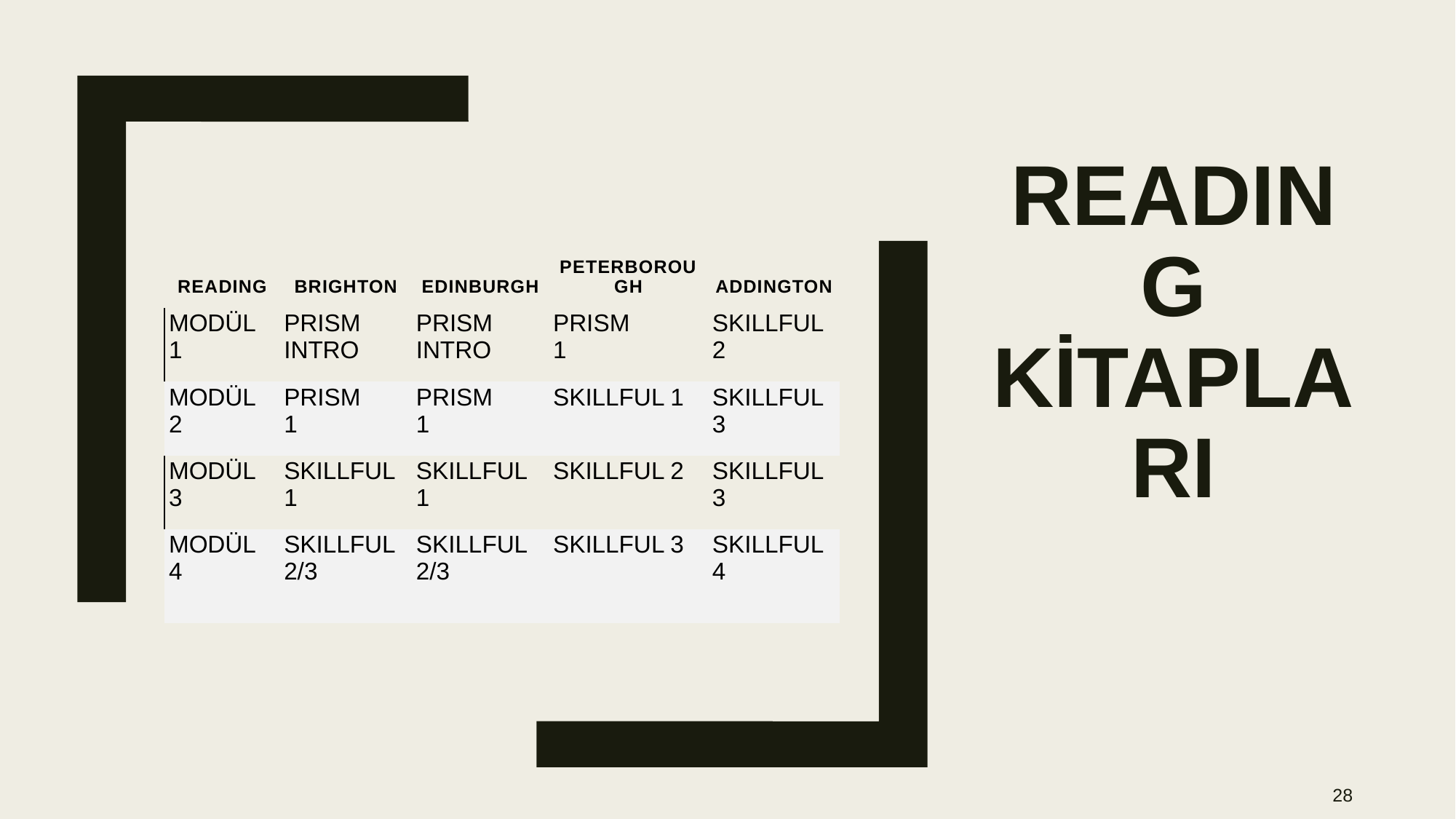

# READING KİTAPLARI

| READING | BRIGHTON | EDINBURGH | PETERBOROUGH | ADDINGTON |
| --- | --- | --- | --- | --- |
| MODÜL 1 | PRISM INTRO | PRISM INTRO | PRISM 1 | SKILLFUL 2 |
| MODÜL 2 | PRISM 1 | PRISM 1 | SKILLFUL 1 | SKILLFUL 3 |
| MODÜL 3 | SKILLFUL 1 | SKILLFUL 1 | SKILLFUL 2 | SKILLFUL 3 |
| MODÜL 4 | SKILLFUL 2/3 | SKILLFUL 2/3 | SKILLFUL 3 | SKILLFUL 4 |

28